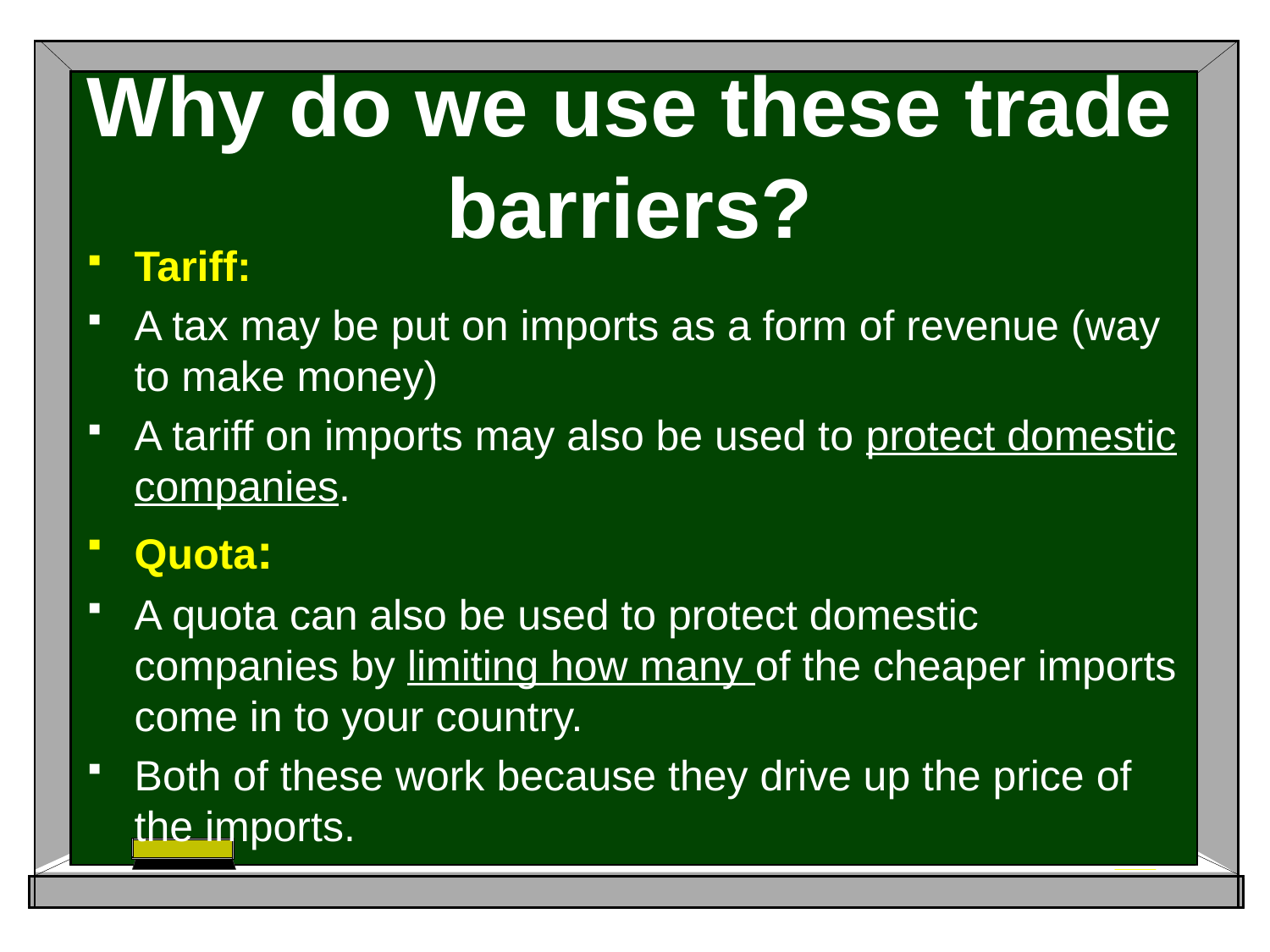

# Why do we use these trade barriers?
Tariff:
A tax may be put on imports as a form of revenue (way to make money)
A tariff on imports may also be used to protect domestic companies.
Quota:
A quota can also be used to protect domestic companies by limiting how many of the cheaper imports come in to your country.
Both of these work because they drive up the price of the imports.